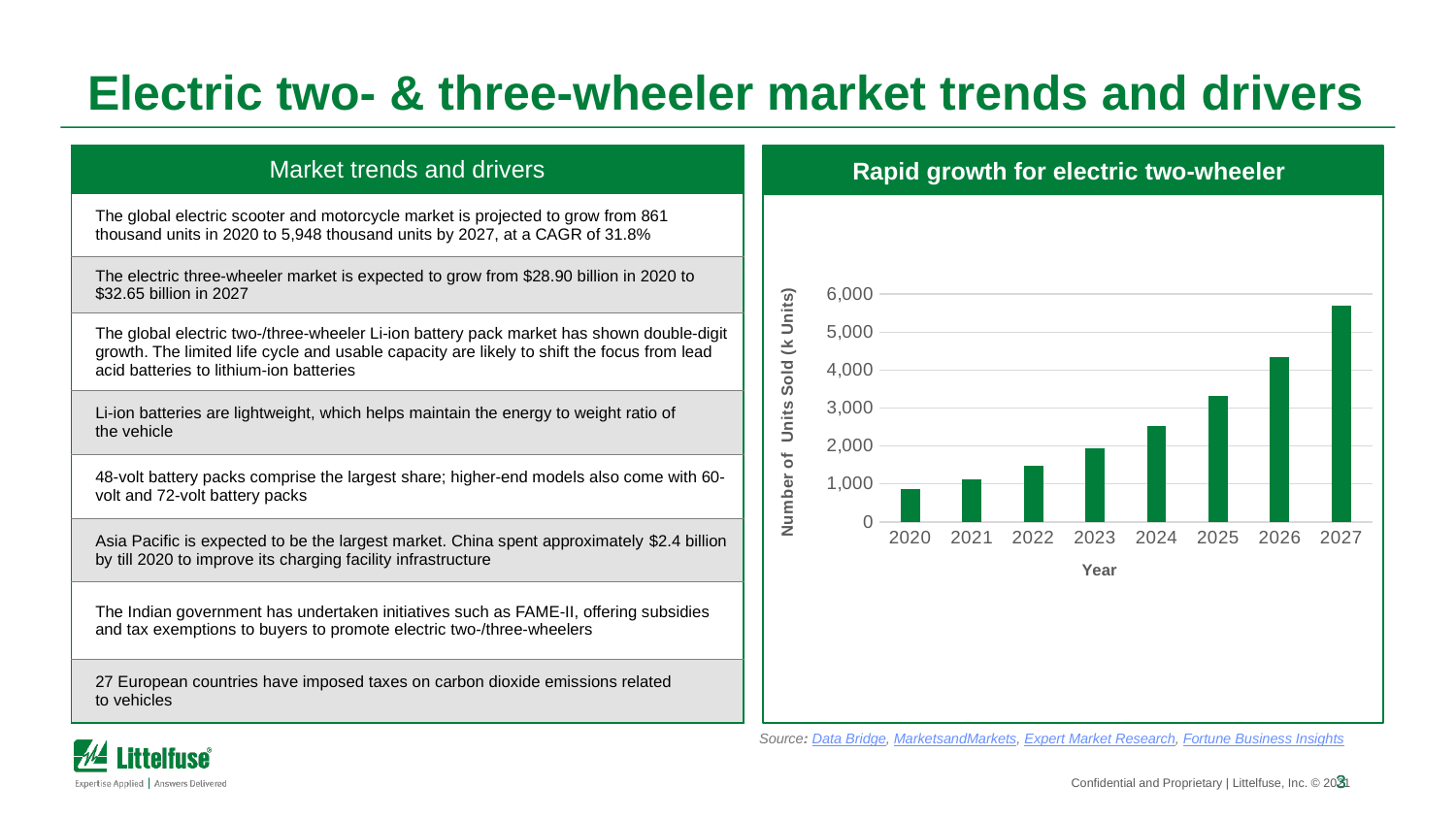

# Electric two- & three-wheeler market trends and drivers
Rapid growth for electric two-wheeler

| Market trends and drivers |
| --- |
| The global electric scooter and motorcycle market is projected to grow from 861 thousand units in 2020 to 5,948 thousand units by 2027, at a CAGR of 31.8% |
| The electric three-wheeler market is expected to grow from $28.90 billion in 2020 to $32.65 billion in 2027 |
| The global electric two-/three-wheeler Li-ion battery pack market has shown double-digit growth. The limited life cycle and usable capacity are likely to shift the focus from lead acid batteries to lithium-ion batteries |
| Li-ion batteries are lightweight, which helps maintain the energy to weight ratio of the vehicle |
| 48-volt battery packs comprise the largest share; higher-end models also come with 60-volt and 72-volt battery packs |
| Asia Pacific is expected to be the largest market. China spent approximately $2.4 billion by till 2020 to improve its charging facility infrastructure |
| The Indian government has undertaken initiatives such as FAME-II, offering subsidies and tax exemptions to buyers to promote electric two-/three-wheelers |
| 27 European countries have imposed taxes on carbon dioxide emissions related to vehicles |

### Chart

| Category |  |
|---|---|
| 2020 | 860.0 |
| 2021 | 1126.6000000000001 |
| 2022 | 1475.8460000000002 |
| 2023 | 1933.3582600000004 |
| 2024 | 2532.6993206000006 |
| 2025 | 3317.836109986001 |
| 2026 | 4346.365304081662 |
| 2027 | 5693.738548346977 |
Source: Data Bridge, MarketsandMarkets, Expert Market Research, Fortune Business Insights